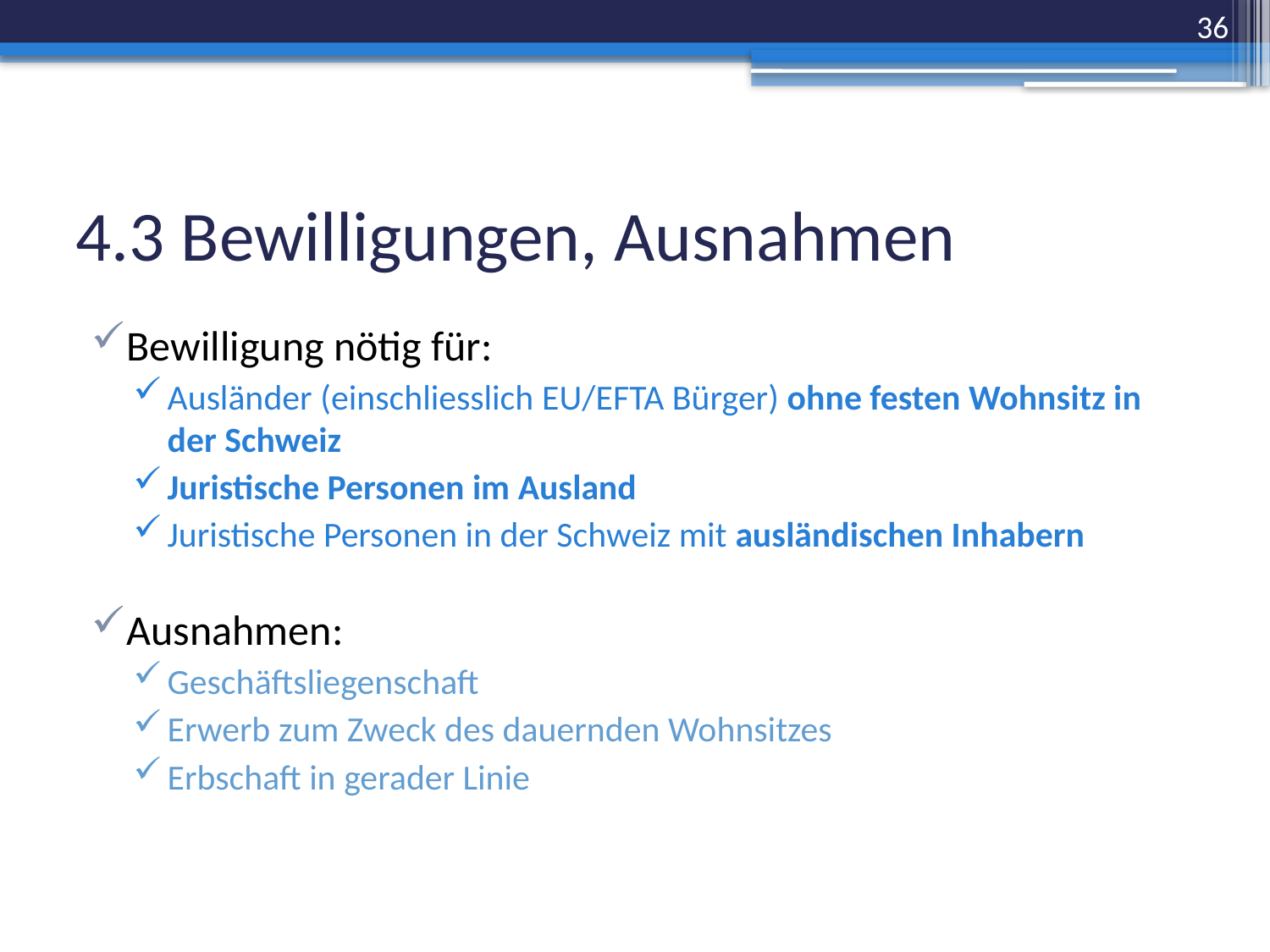

36
# 4.3 Bewilligungen, Ausnahmen
Bewilligung nötig für:
Ausländer (einschliesslich EU/EFTA Bürger) ohne festen Wohnsitz in der Schweiz
Juristische Personen im Ausland
Juristische Personen in der Schweiz mit ausländischen Inhabern

Ausnahmen:
Geschäftsliegenschaft
Erwerb zum Zweck des dauernden Wohnsitzes
Erbschaft in gerader Linie